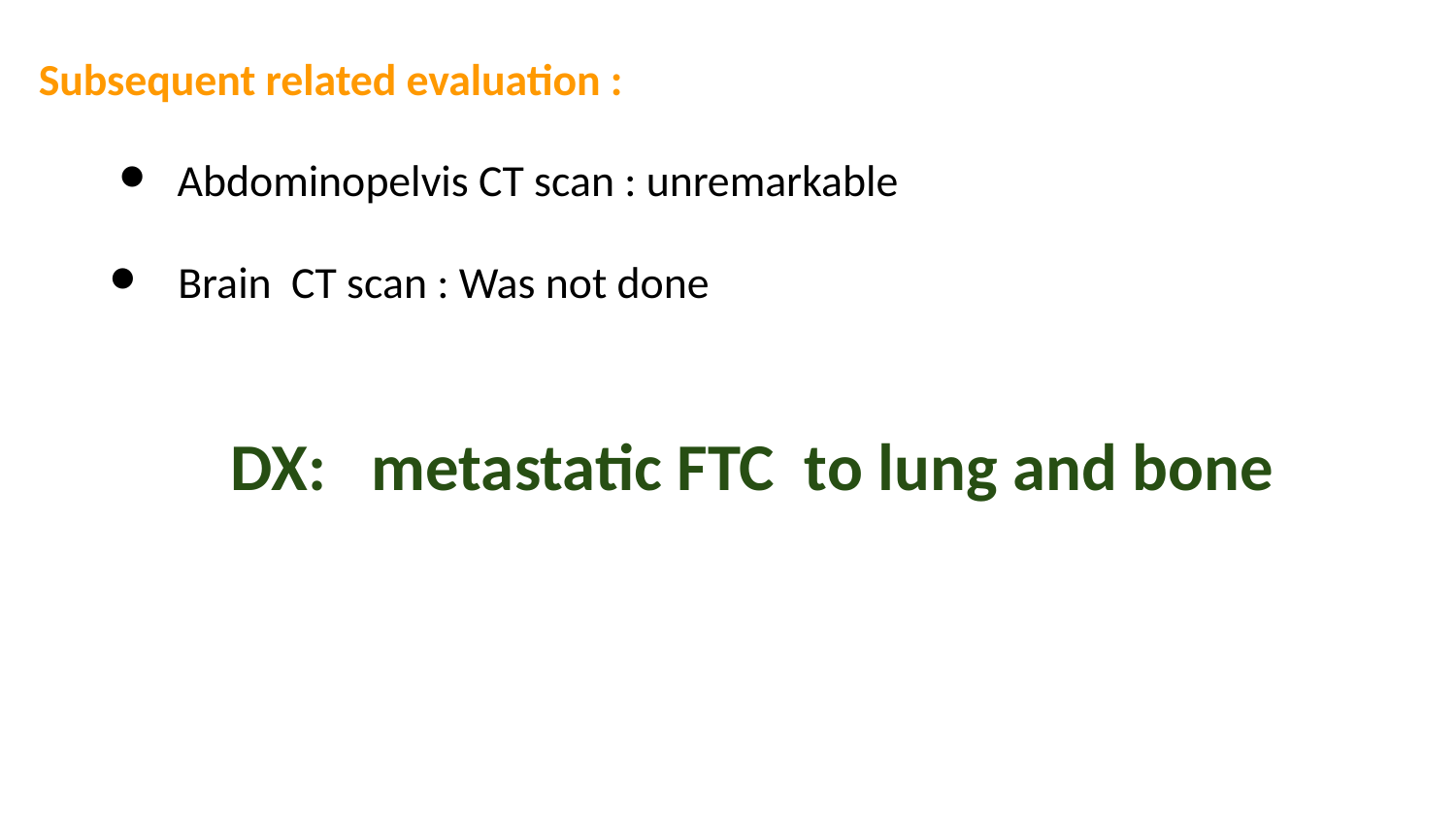

Subsequent related evaluation :
Abdominopelvis CT scan : unremarkable
 Brain  CT scan : Was not done
 DX:   metastatic FTC  to lung and bone